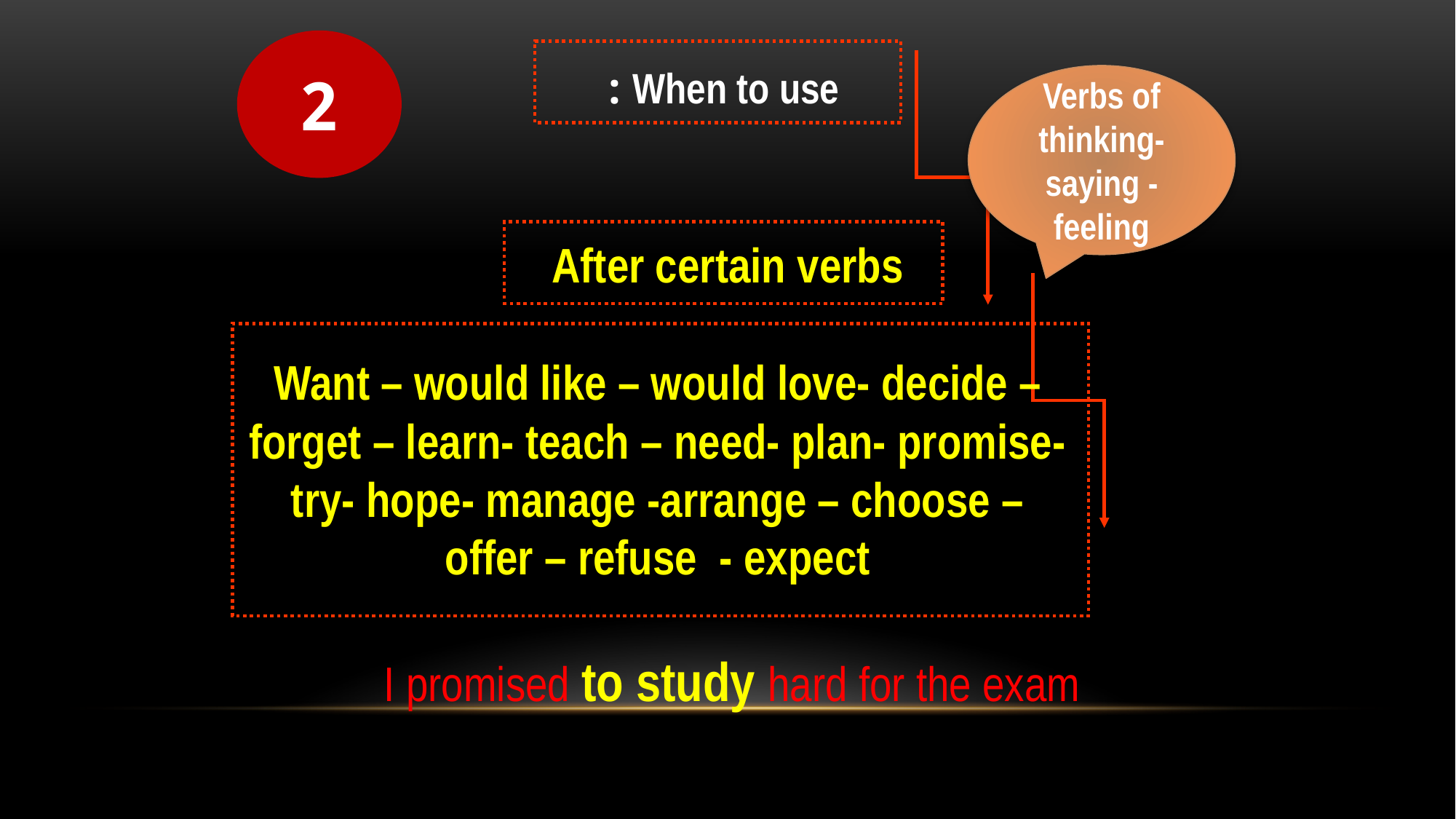

2

When to use :
Verbs of thinking-saying - feeling

After certain verbs

Want – would like – would love- decide – forget – learn- teach – need- plan- promise- try- hope- manage -arrange – choose – offer – refuse  - expect
I promised to study hard for the exam